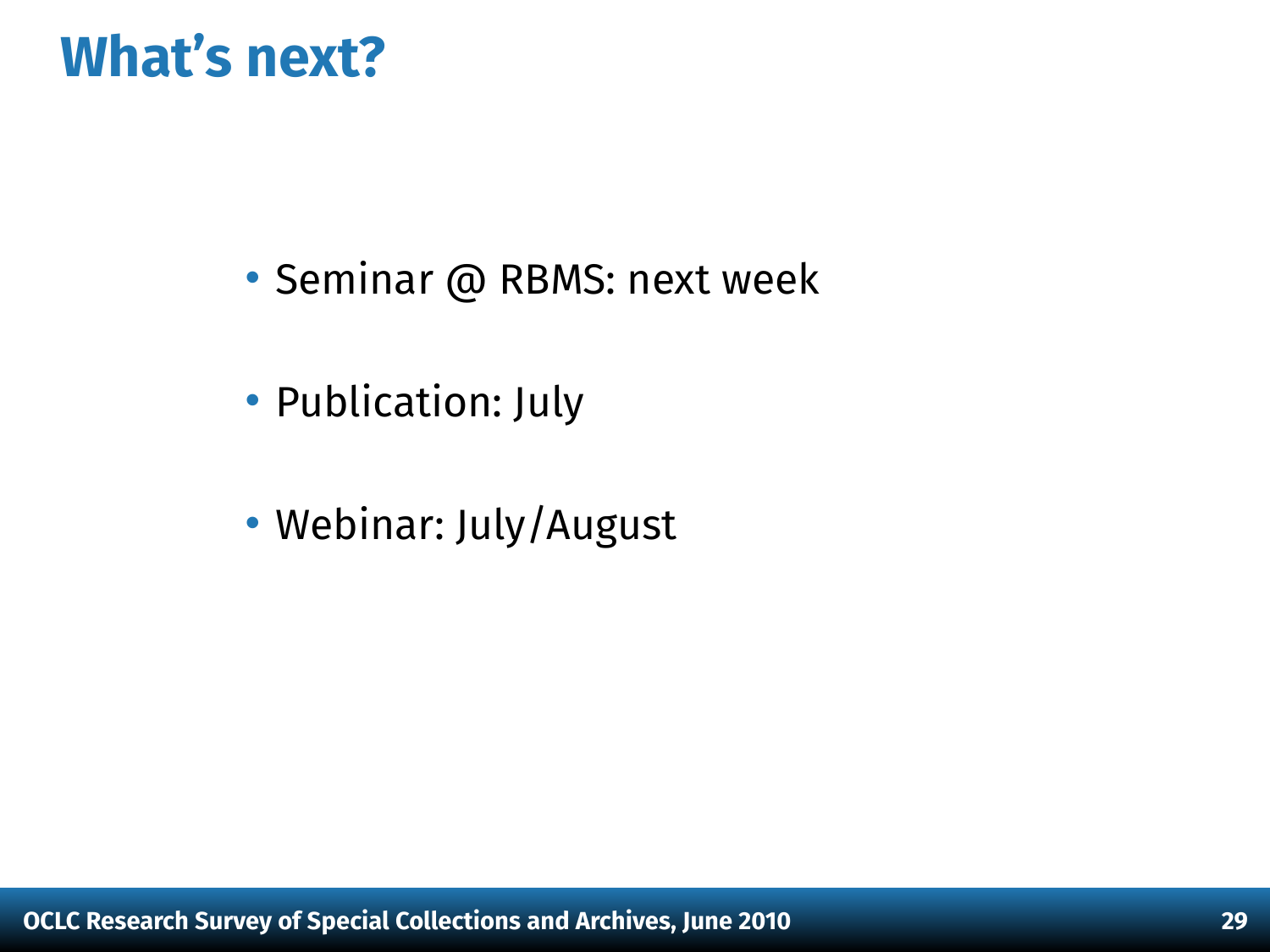

# What’s next?

Seminar @ RBMS: next week

Publication: July

Webinar: July/August